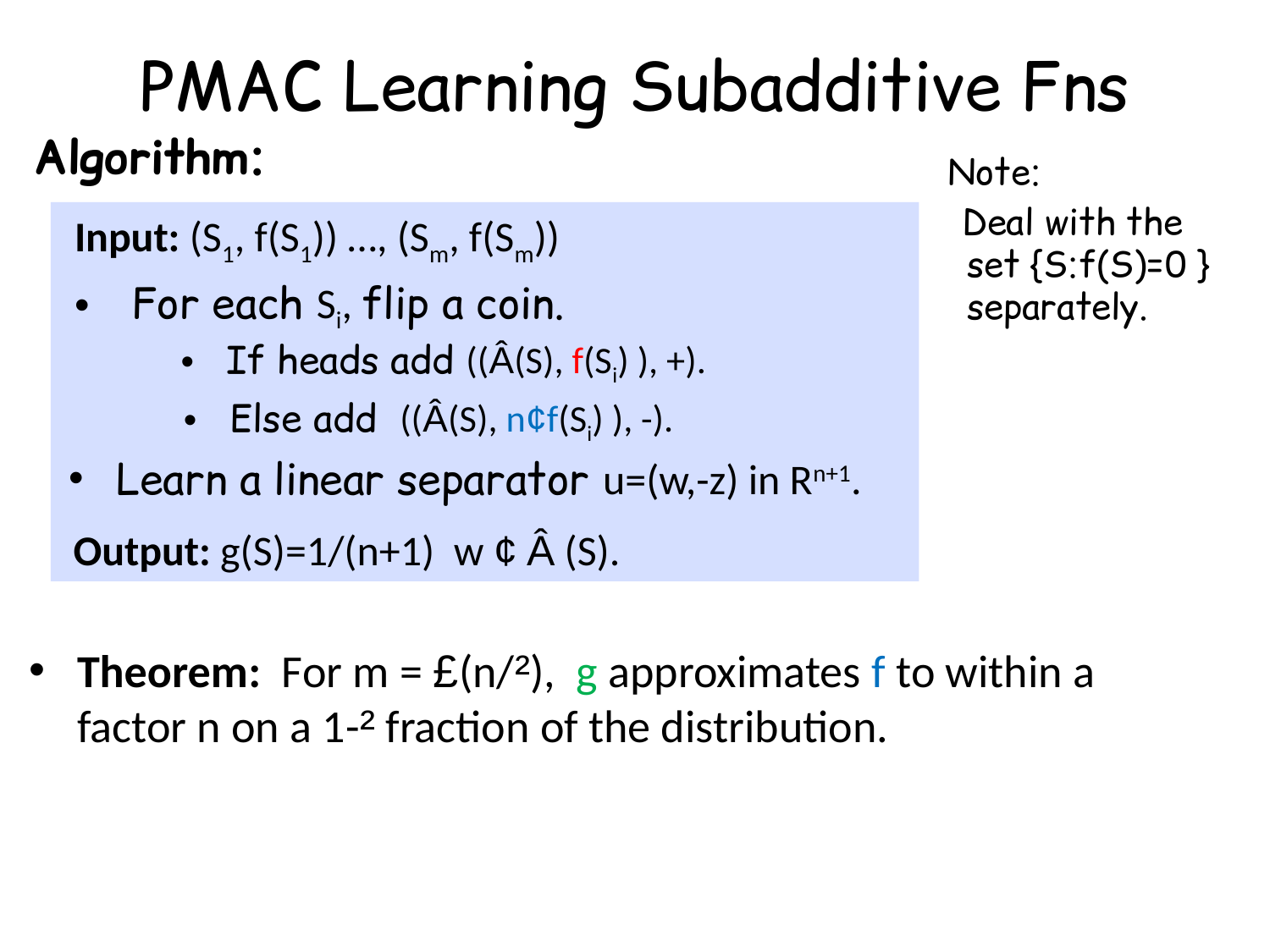

# PMAC Learning Subadditive Fns
Algorithm:
  Note:
    Deal with the set {S:f(S)=0 } separately.

Input: (S1, f(S1)) …, (Sm, f(Sm))
 For each Si, flip a coin.
If heads add ((Â(S), f(Si) ), +).
Else add  ((Â(S), n¢f(Si) ), -).
Learn a linear separator u=(w,-z) in Rn+1.
Output: g(S)=1/(n+1)  w ¢ Â (S).
Theorem:  For m = £(n/²),  g approximates f to within a factor n on a 1-² fraction of the distribution.